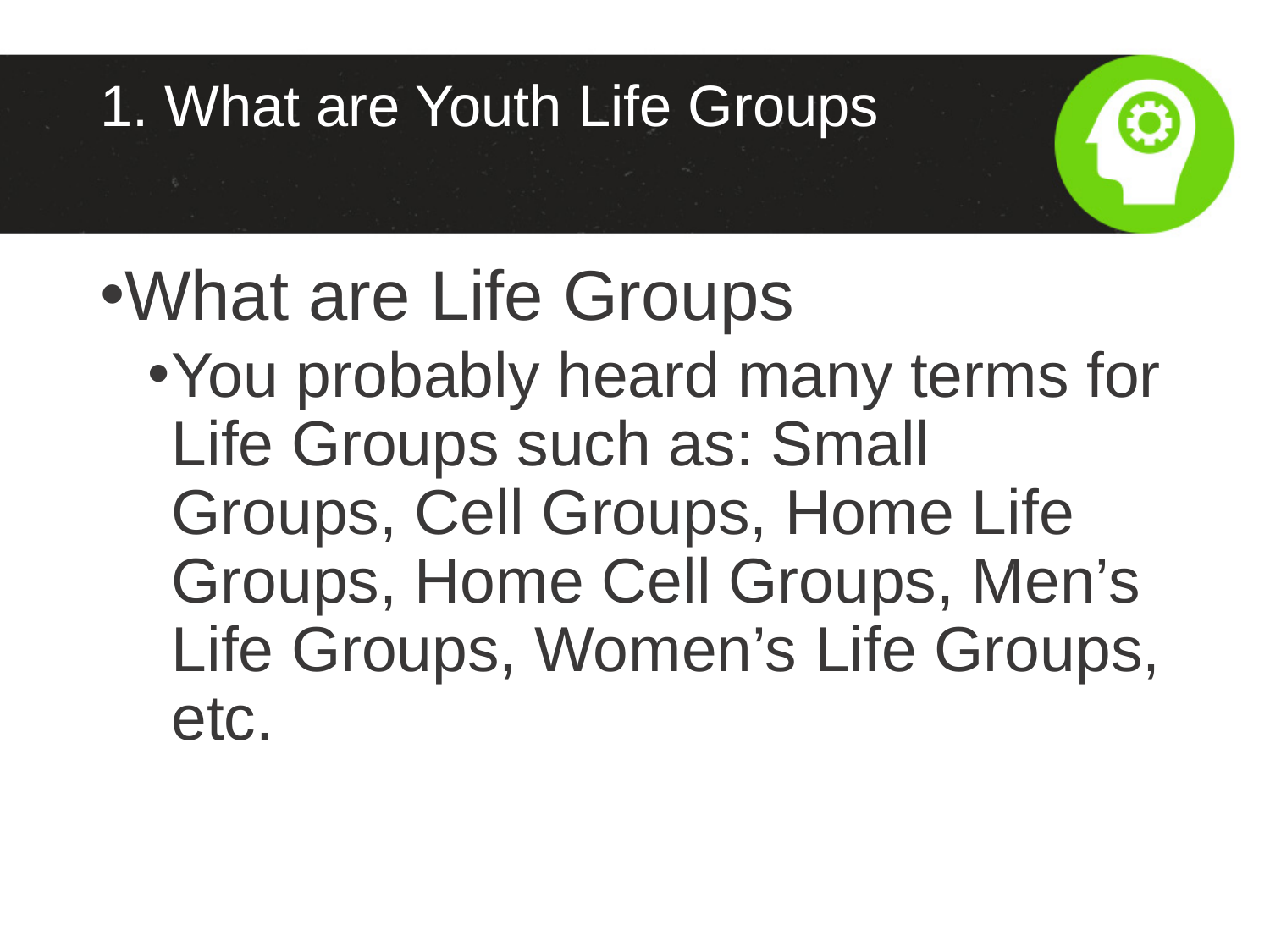

# 1. What are Youth Life Groups
What are Life Groups
You probably heard many terms for Life Groups such as: Small Groups, Cell Groups, Home Life Groups, Home Cell Groups, Men’s Life Groups, Women’s Life Groups, etc.